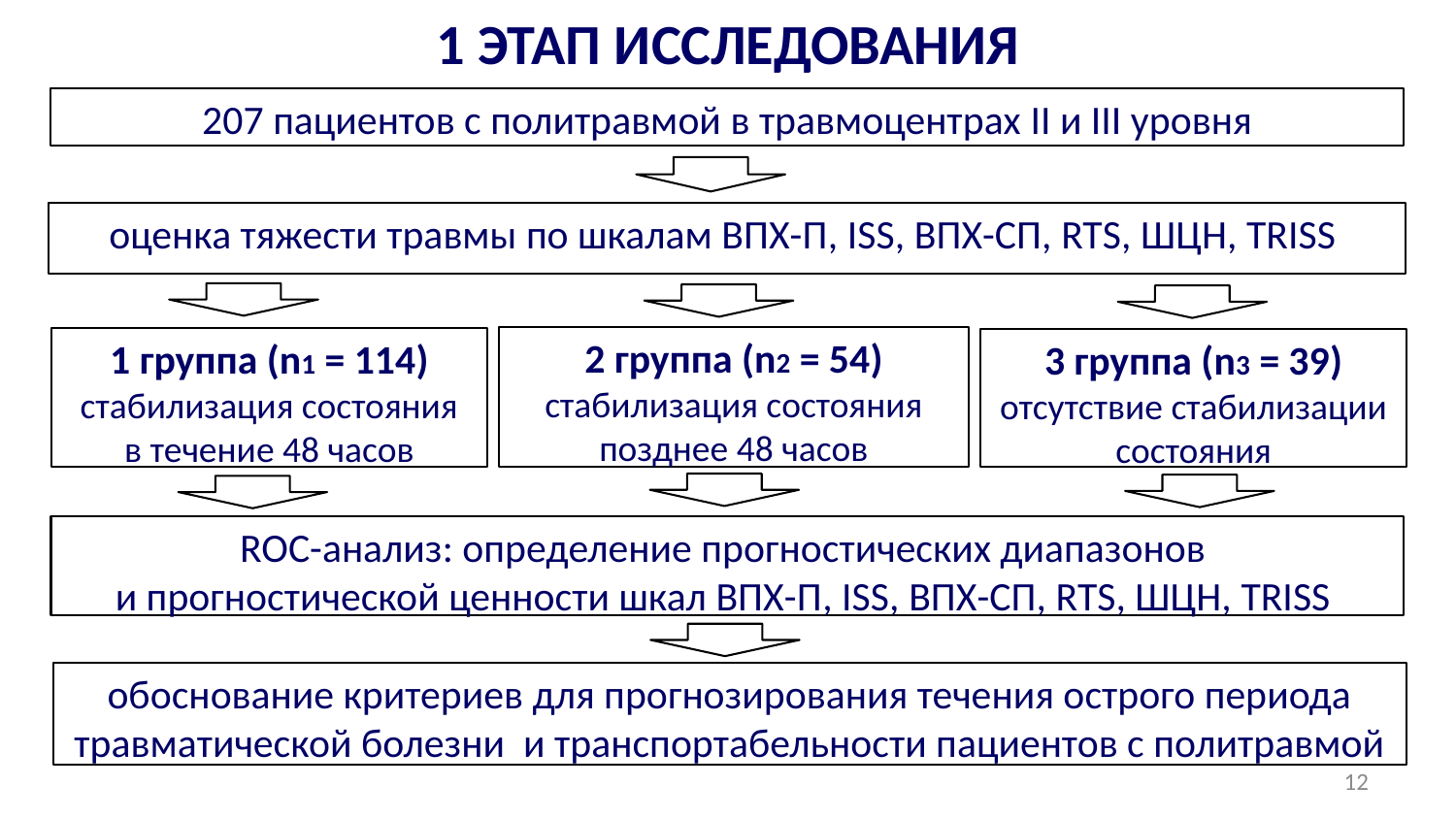

# 1 ЭТАП ИССЛЕДОВАНИЯ
207 пациентов с политравмой в травмоцентрах II и III уровня

оценка тяжести травмы по шкалам ВПХ-П, ISS, ВПХ-СП, RTS, ШЦН, TRISS

2 группа (n2 = 54)
стабилизация состояния
позднее 48 часов

1 группа (n1 = 114)
стабилизация состояния
в течение 48 часов

3 группа (n3 = 39)
отсутствие стабилизации состояния

ROC-анализ: определение прогностических диапазонов
и прогностической ценности шкал ВПХ-П, ISS, ВПХ-СП, RTS, ШЦН, TRISS

обоснование критериев для прогнозирования течения острого периода травматической болезни  и транспортабельности пациентов с политравмой

12